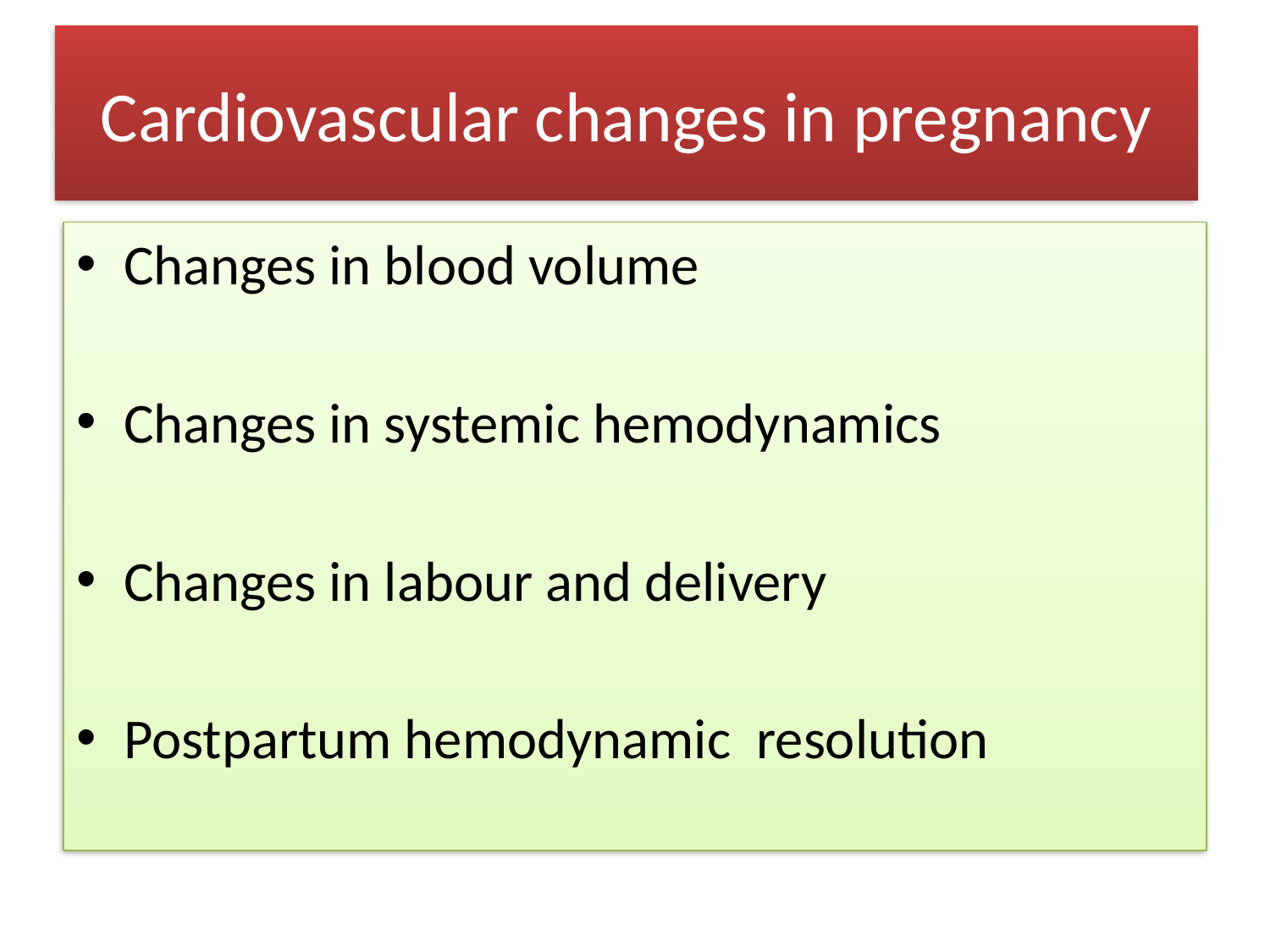

# Cardiovascular changes in pregnancy
Changes in blood volume

Changes in systemic hemodynamics

Changes in labour and delivery

Postpartum hemodynamic  resolution